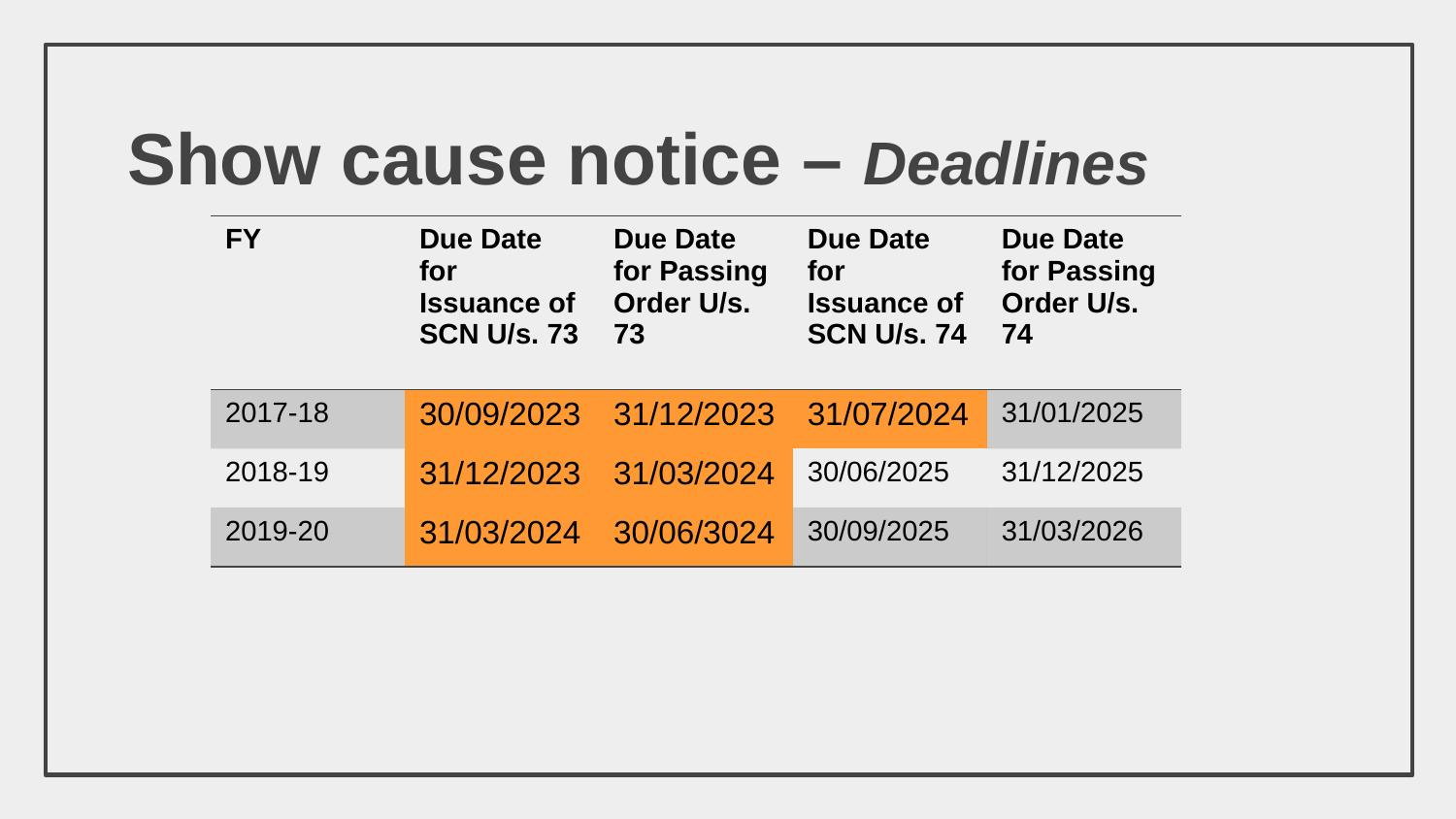

# Show cause notice – Deadlines
| FY | Due Date for Issuance of SCN U/s. 73 | Due Date for Passing Order U/s. 73 | Due Date for Issuance of SCN U/s. 74 | Due Date for Passing Order U/s. 74 |
| --- | --- | --- | --- | --- |
| 2017-18 | 30/09/2023 | 31/12/2023 | 31/07/2024 | 31/01/2025 |
| 2018-19 | 31/12/2023 | 31/03/2024 | 30/06/2025 | 31/12/2025 |
| 2019-20 | 31/03/2024 | 30/06/3024 | 30/09/2025 | 31/03/2026 |